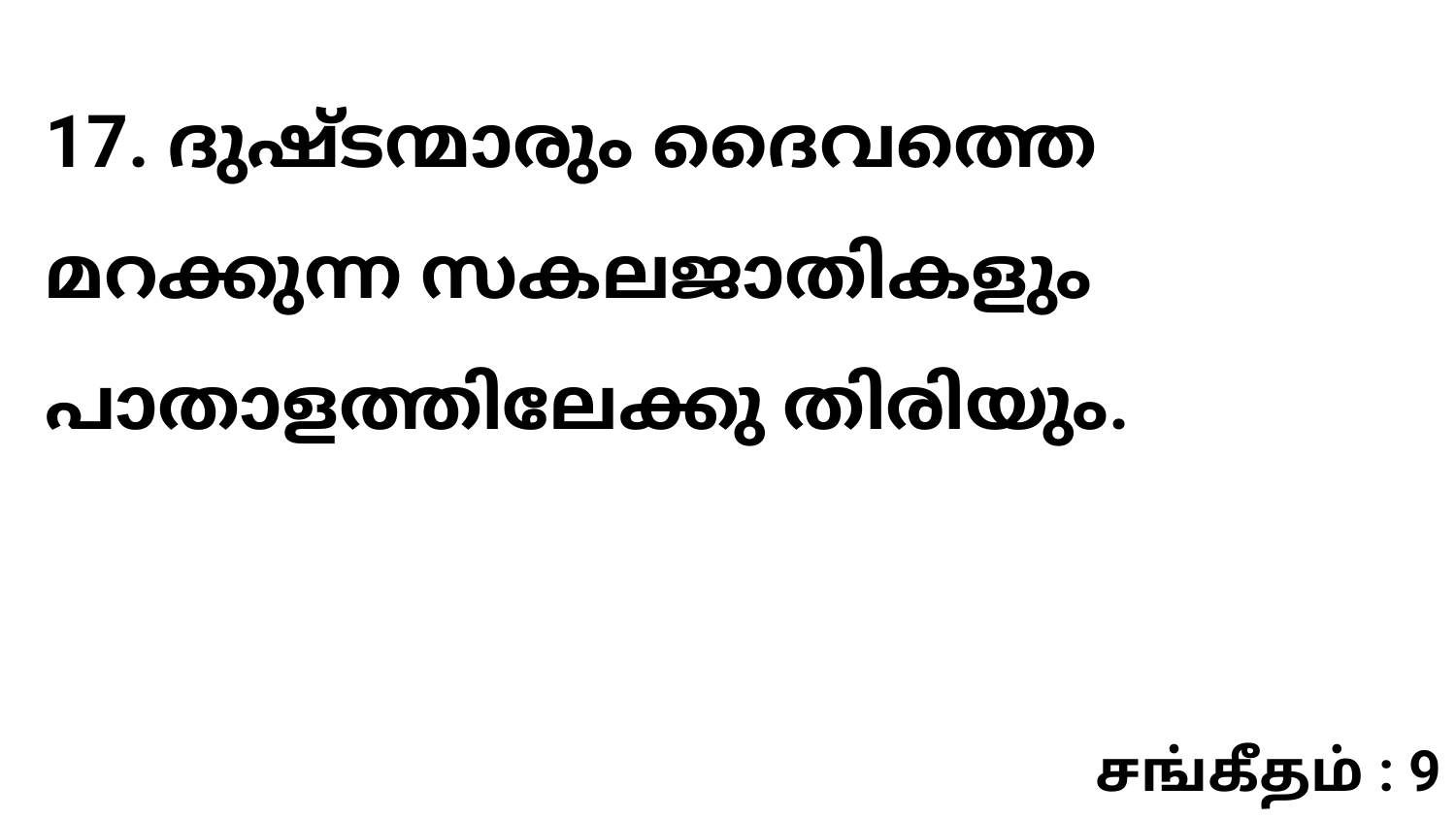

17. ദുഷ്ടന്മാരും ദൈവത്തെ മറക്കുന്ന സകലജാതികളും പാതാളത്തിലേക്കു തിരിയും.
சங்கீதம் : 9